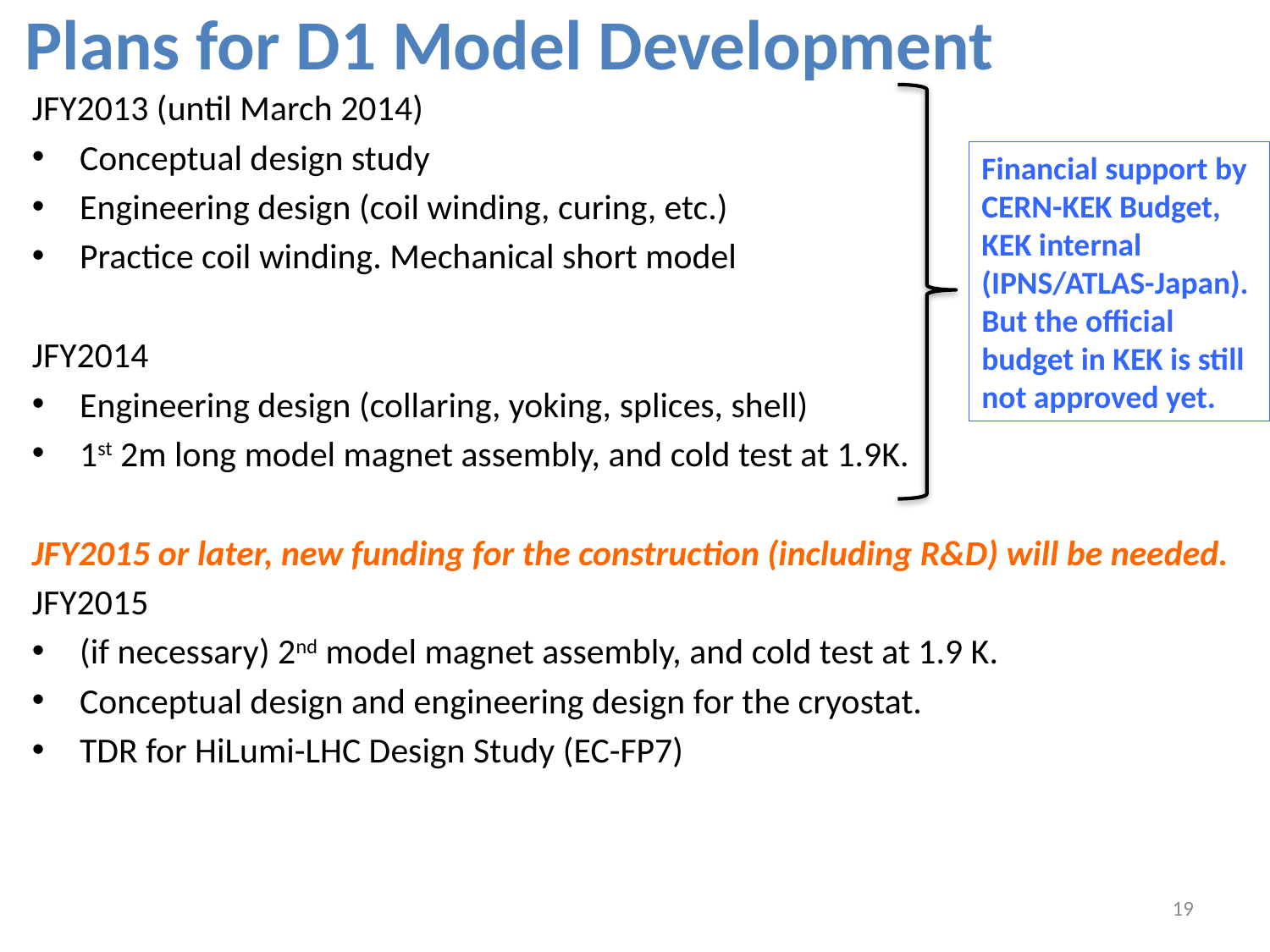

# Plans for D1 Model Development
JFY2013 (until March 2014)
Conceptual design study
Engineering design (coil winding, curing, etc.)
Practice coil winding. Mechanical short model

JFY2014
Engineering design (collaring, yoking, splices, shell)
1st 2m long model magnet assembly, and cold test at 1.9K.

JFY2015 or later, new funding for the construction (including R&D) will be needed.
JFY2015
(if necessary) 2nd model magnet assembly, and cold test at 1.9 K.
Conceptual design and engineering design for the cryostat.
TDR for HiLumi-LHC Design Study (EC-FP7)

Financial support by CERN-KEK Budget, KEK internal (IPNS/ATLAS-Japan).
But the official budget in KEK is still not approved yet.
19